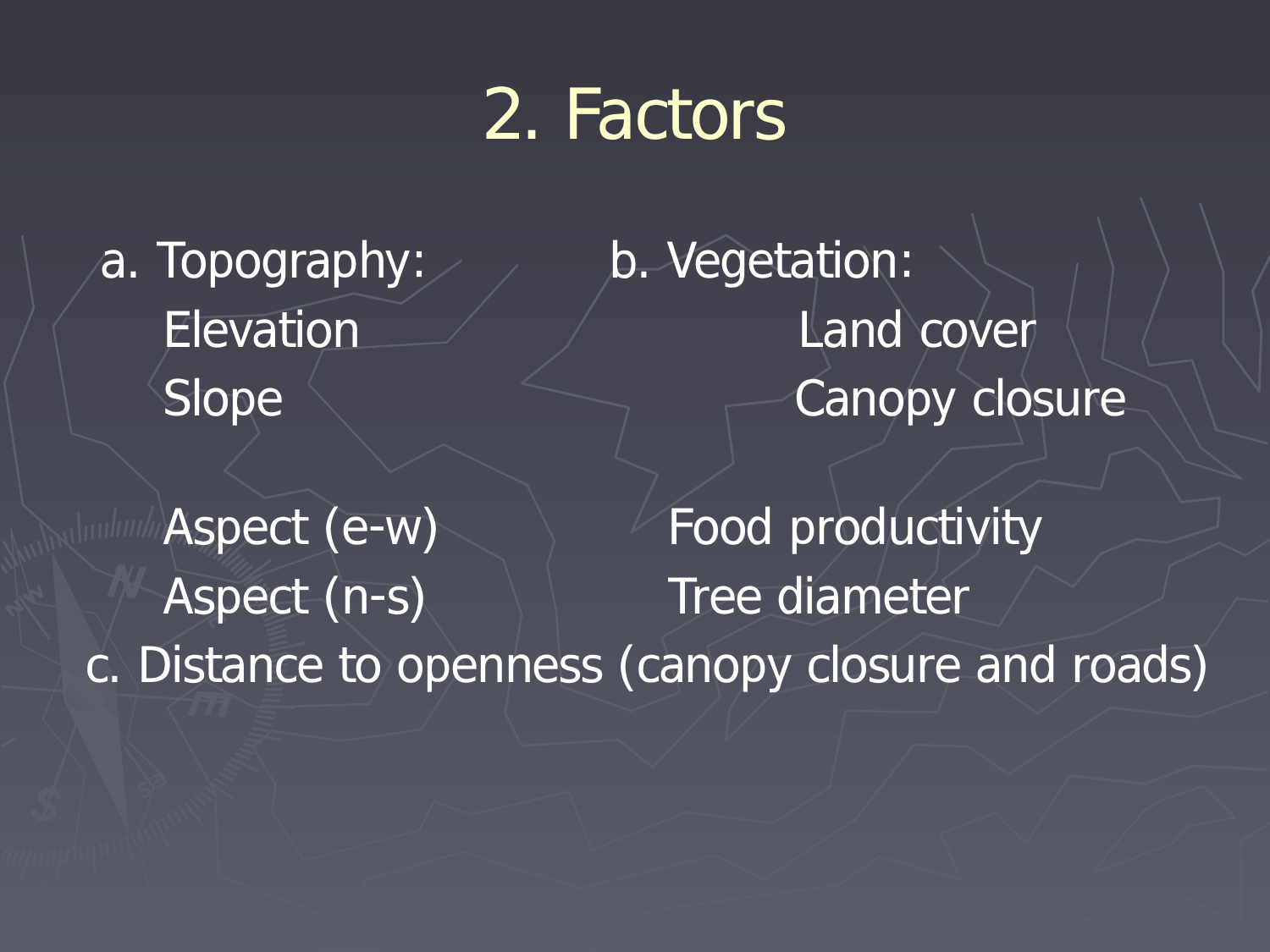

# 2. Factors
   a. Topography:		b. Vegetation:
	    Elevation		     	    Land cover
	    Slope			            Canopy closure
	    Aspect (e-w)	            Food productivity
	    Aspect (n-s) 	            Tree diameter
  c. Distance to openness (canopy closure and roads)